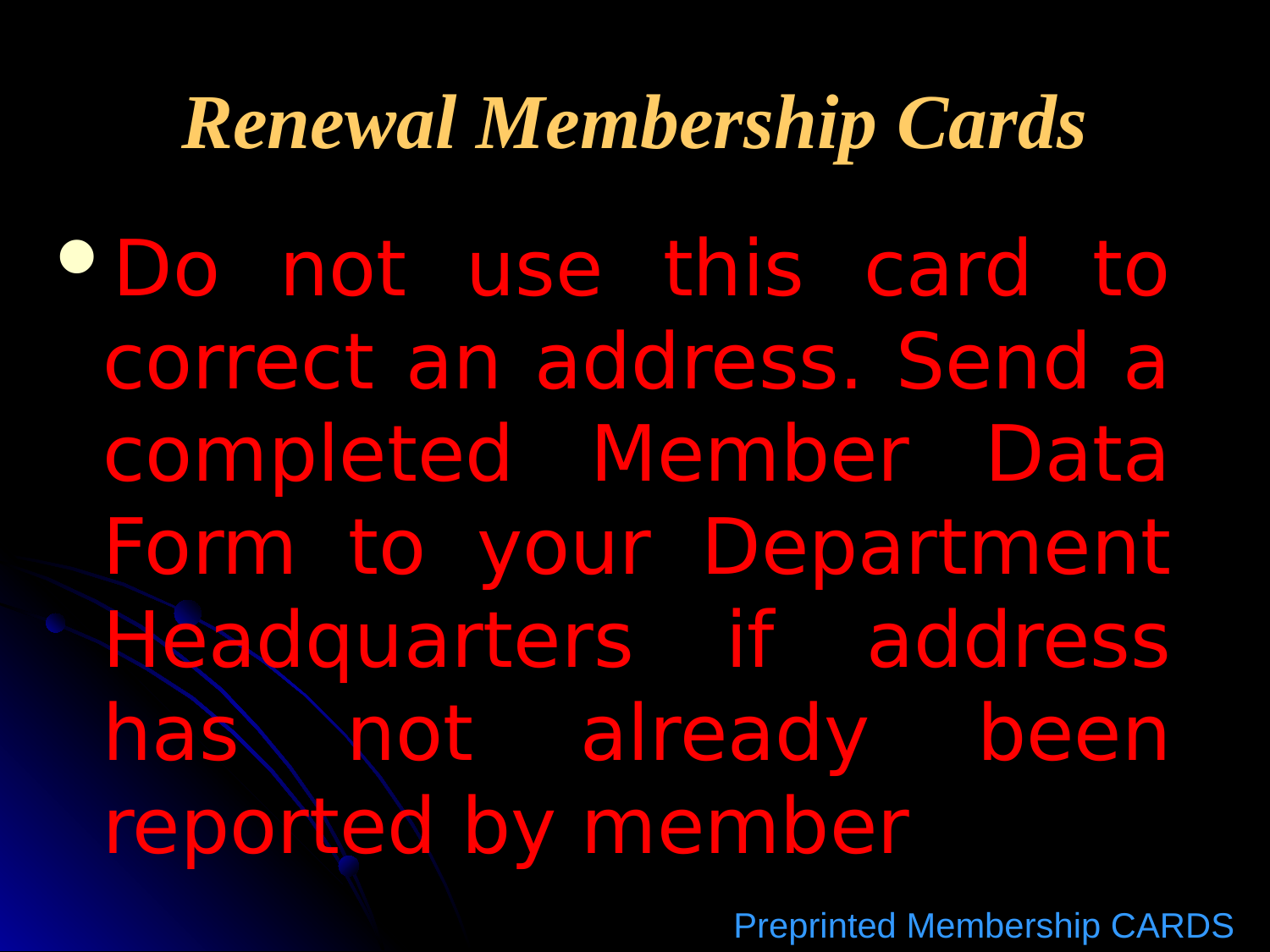

# Renewal Membership Cards
Do not use this card to correct an address. Send a completed Member Data Form to your Department Headquarters if address has not already been reported by member
Preprinted Membership CARDS